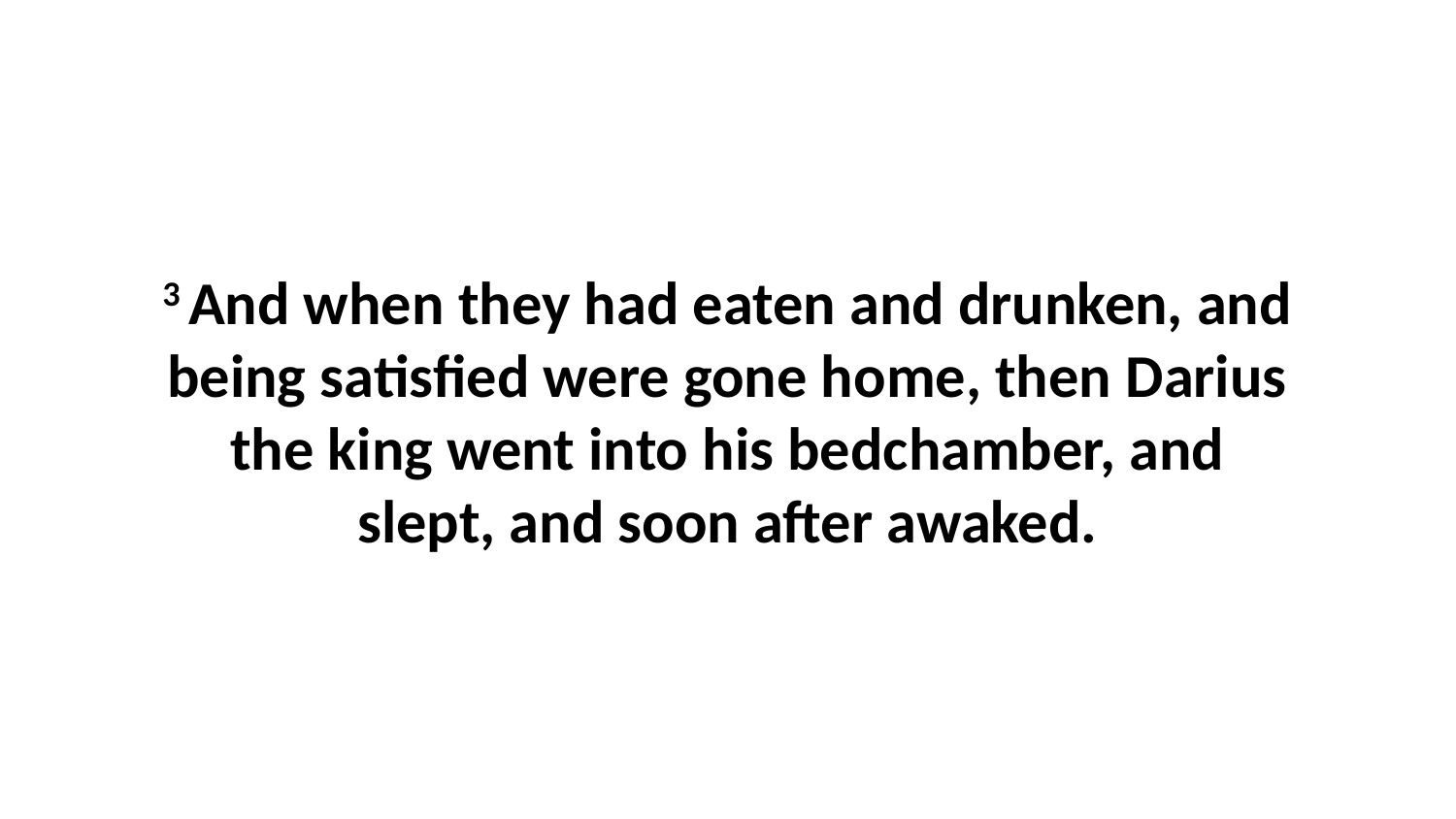

3 And when they had eaten and drunken, and being satisfied were gone home, then Darius the king went into his bedchamber, and slept, and soon after awaked.